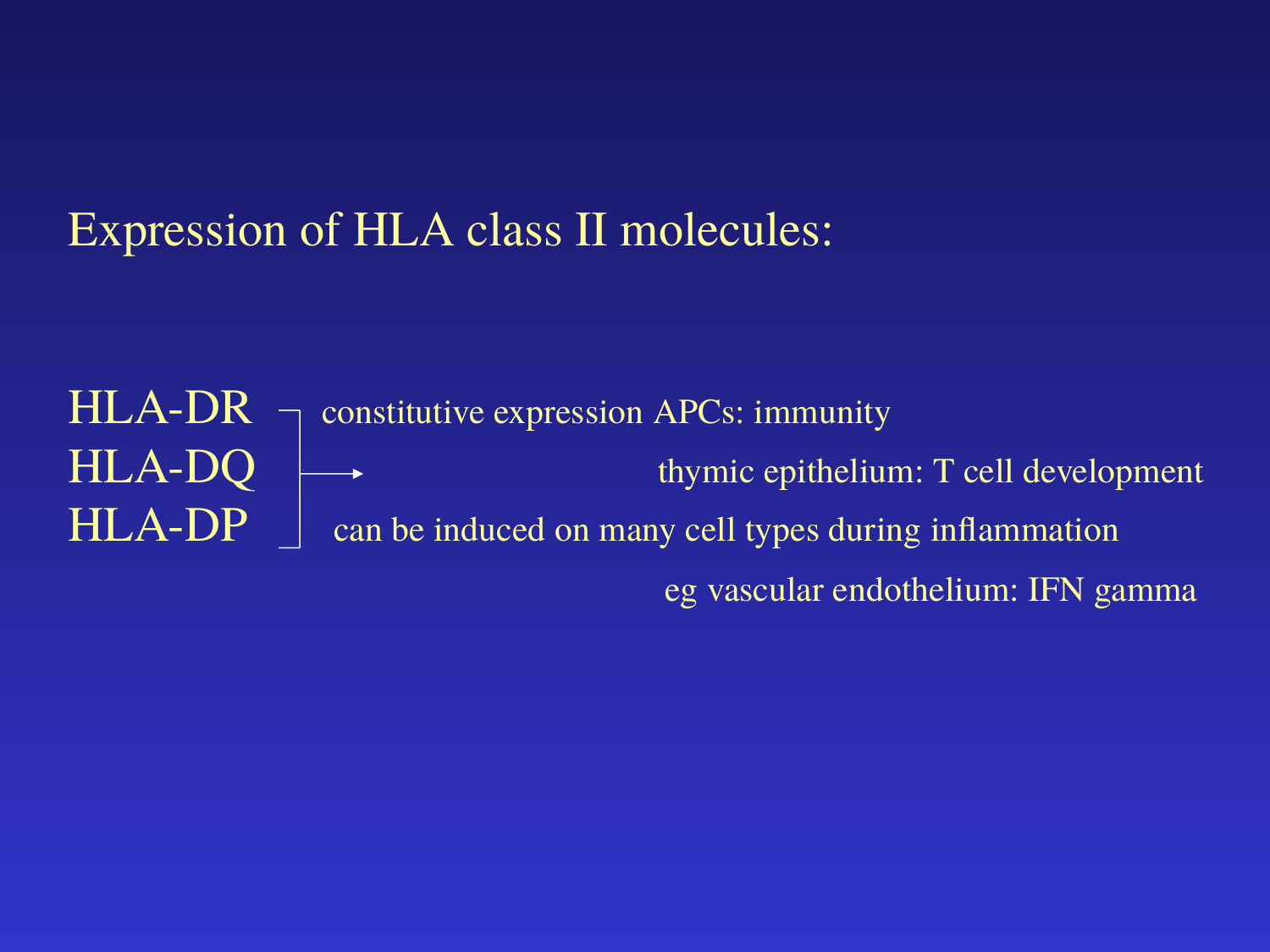

Expression of HLA class II molecules:

HLA-DR	constitutive expression APCs: immunity
HLA-DQ		                 thymic epithelium: T cell development
HLA-DP       can be induced on many cell types during inflammation
				          eg vascular endothelium: IFN gamma